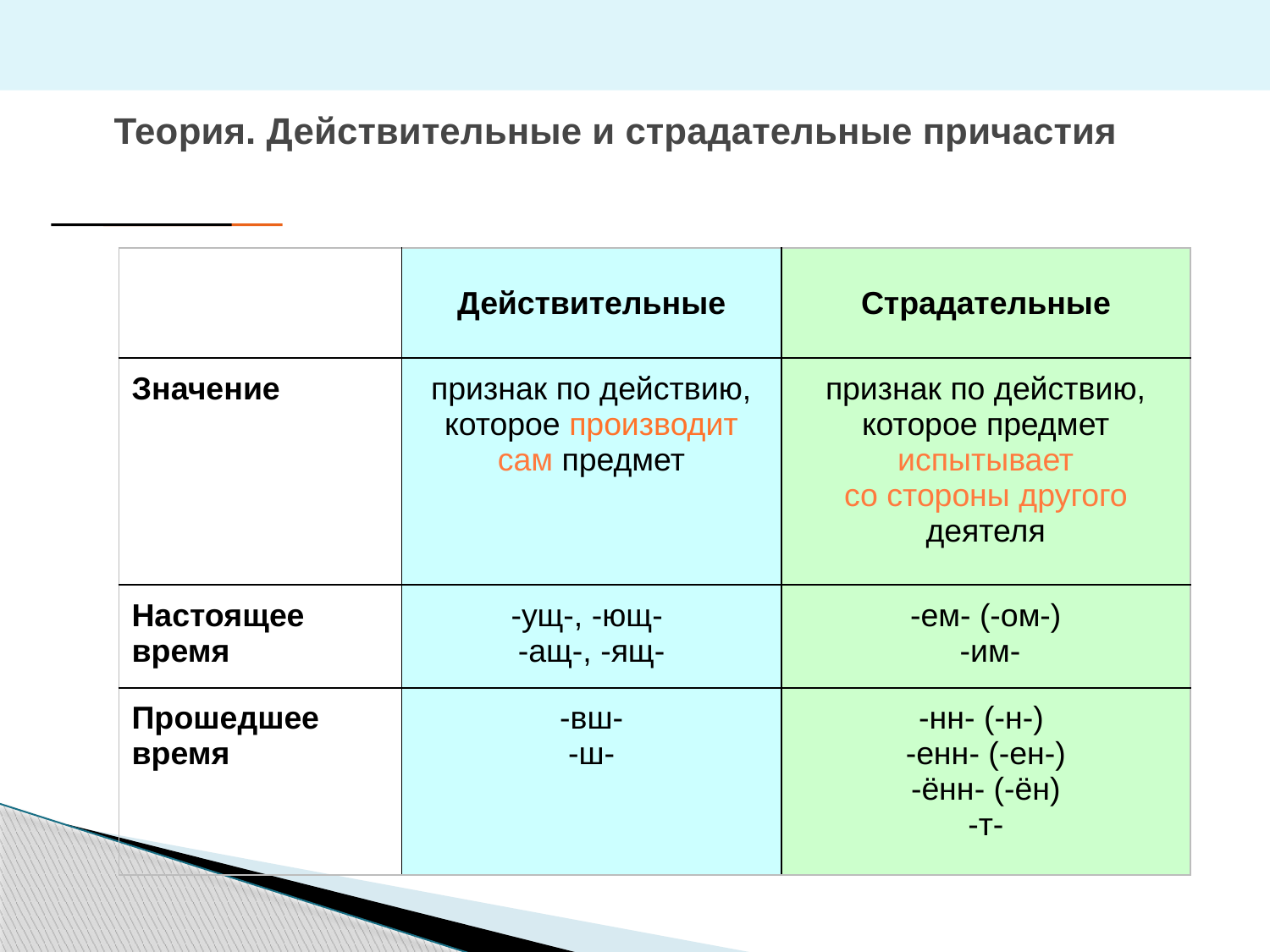

# Теория. Действительные и страдательные причастия
|  | Действительные | Страдательные |
| --- | --- | --- |
| Значение | признак по действию, которое производит сам предмет | признак по действию, которое предмет испытывает со стороны другого деятеля |
| Настоящее время | -ущ-, -ющ- -ащ-, -ящ- | -ем- (-ом-) -им- |
| Прошедшее время | -вш- -ш- | -нн- (-н-) -енн- (-ен-) -ённ- (-ён) -т- |